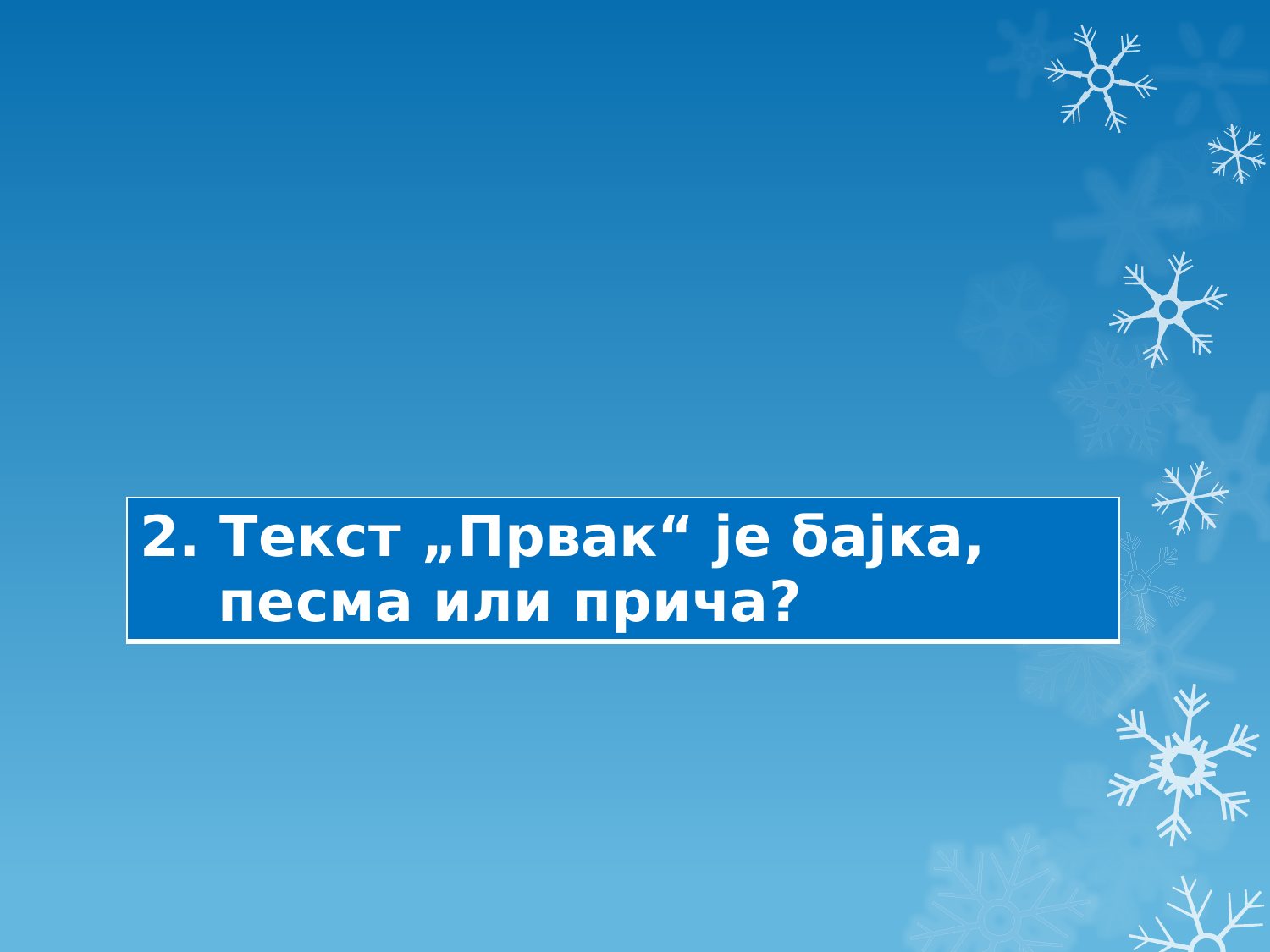

#
| 2. Текст „Првак“ је бајка, песма или прича? |
| --- |